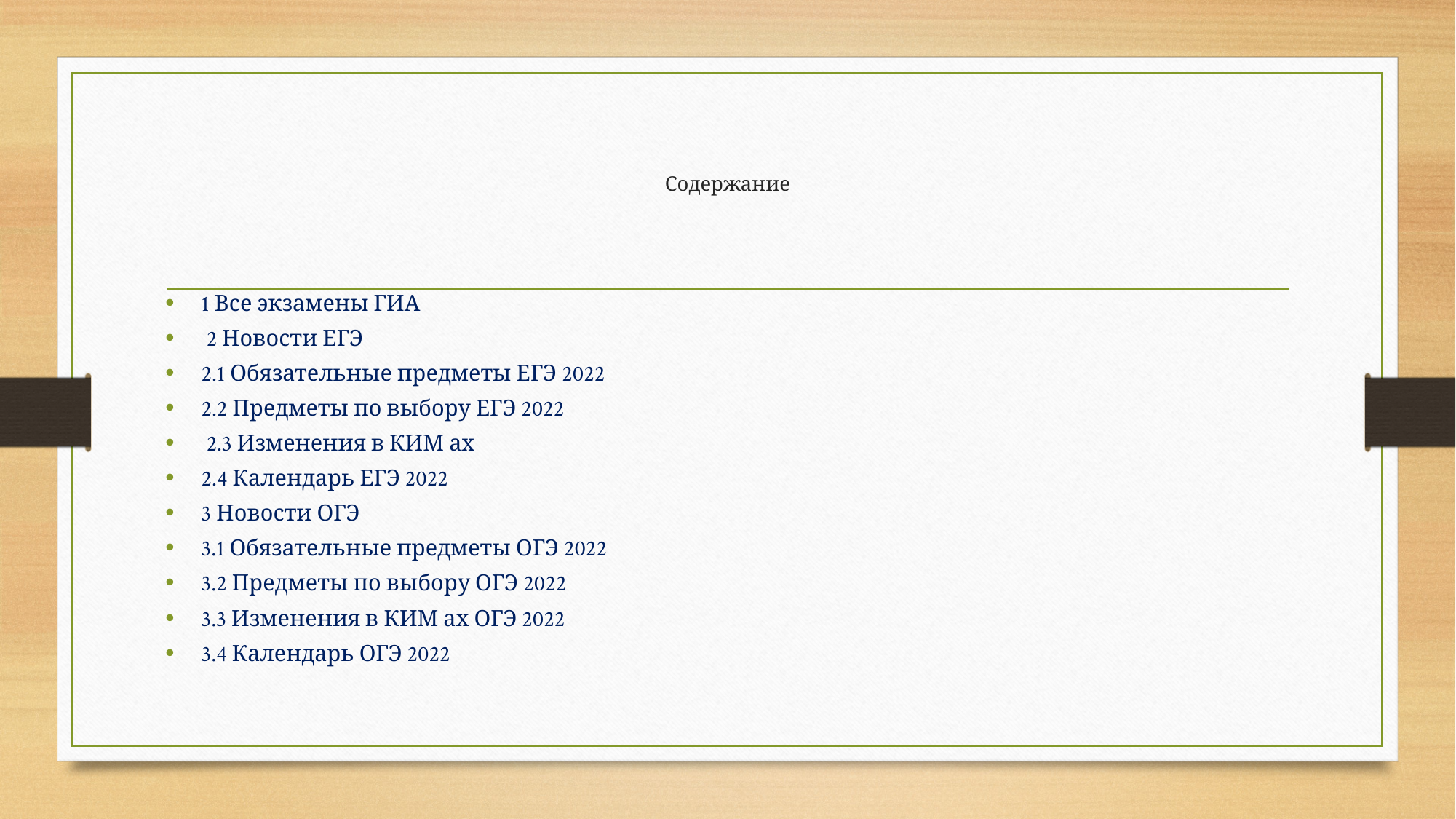

# Содержание

1 Все экзамены ГИА
 2 Новости ЕГЭ
2.1 Обязательные предметы ЕГЭ 2022
2.2 Предметы по выбору ЕГЭ 2022
 2.3 Изменения в КИМ ах
2.4 Календарь ЕГЭ 2022
3 Новости ОГЭ
3.1 Обязательные предметы ОГЭ 2022
3.2 Предметы по выбору ОГЭ 2022
3.3 Изменения в КИМ ах ОГЭ 2022
3.4 Календарь ОГЭ 2022